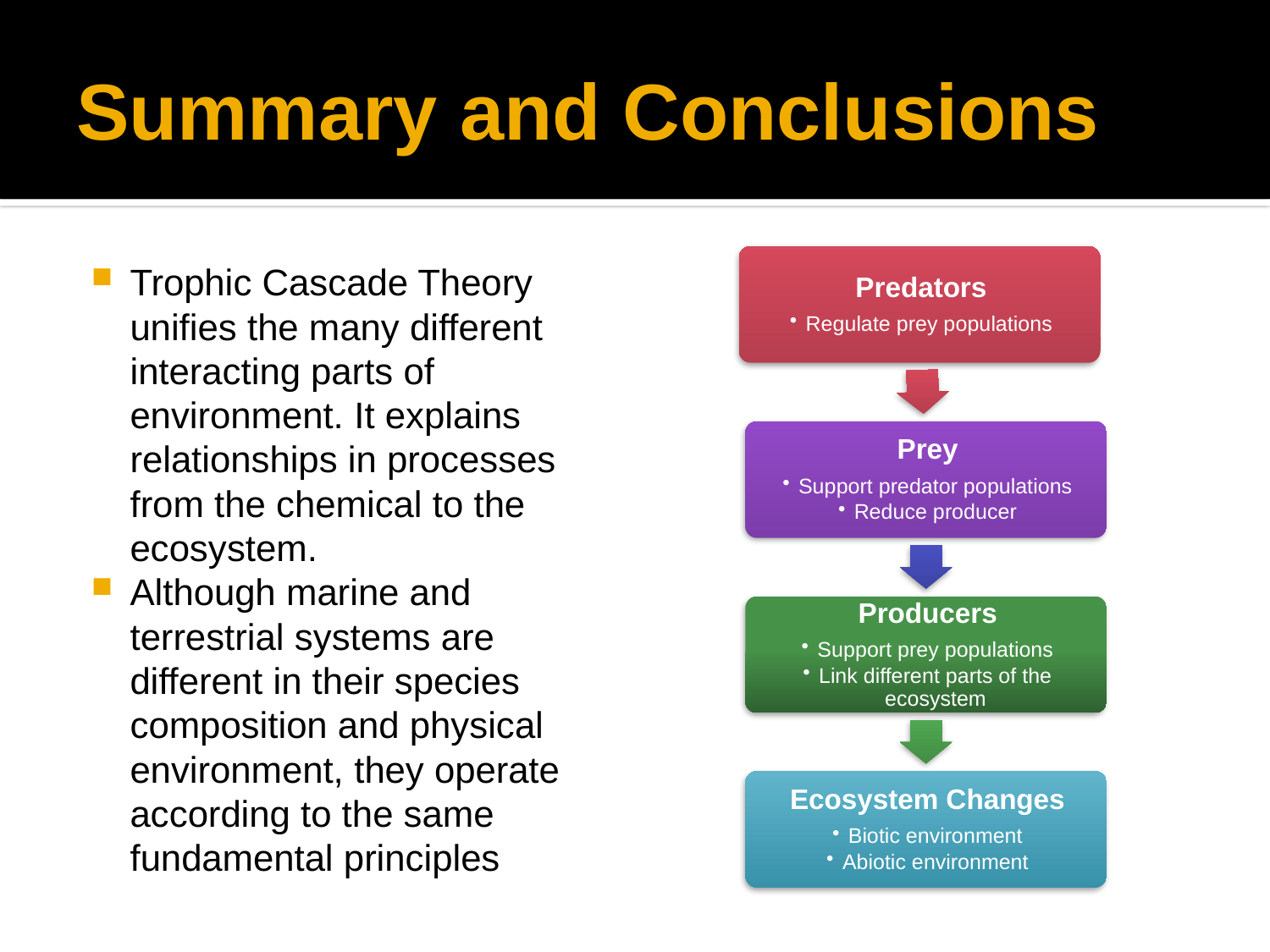

# Summary and Conclusions
Predators
Regulate prey populations

Prey
Support predator populations
Reduce producer

Producers
Support prey populations
Link different parts of the ecosystem

Ecosystem Changes
Biotic environment
Abiotic environment
Trophic Cascade Theory unifies the many different interacting parts of environment. It explains relationships in processes from the chemical to the ecosystem.
Although marine and terrestrial systems are different in their species composition and physical environment, they operate according to the same fundamental principles